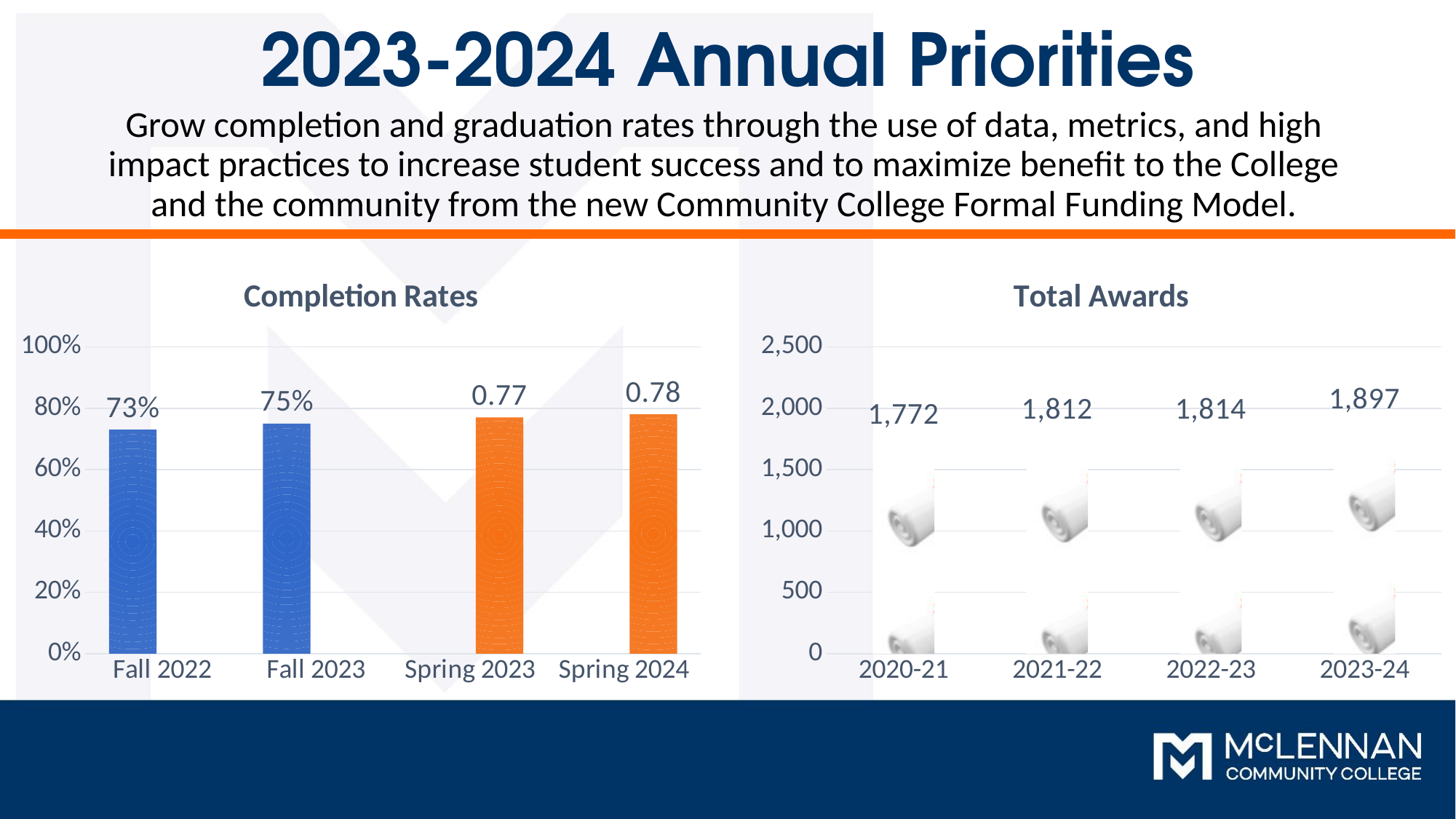

2023-2024 Annual Priorities
Grow completion and graduation rates through the use of data, metrics, and high impact practices to increase student success and to maximize benefit to the College and the community from the new Community College Formal Funding Model.

### Chart: Completion Rates

| Category | Successful Completions | Successful Completions |
|---|---|---|
| Fall 2022 | 0.73 | None |
| Fall 2023 | 0.75 | None |
| Spring 2023 | None | 0.77 |
| Spring 2024 | None | 0.78 |

### Chart:

| Category | Total Awards |
|---|---|
| 2020-21 | 1772.0 |
| 2021-22 | 1812.0 |
| 2022-23 | 1814.0 |
| 2023-24 | 1897.0 |